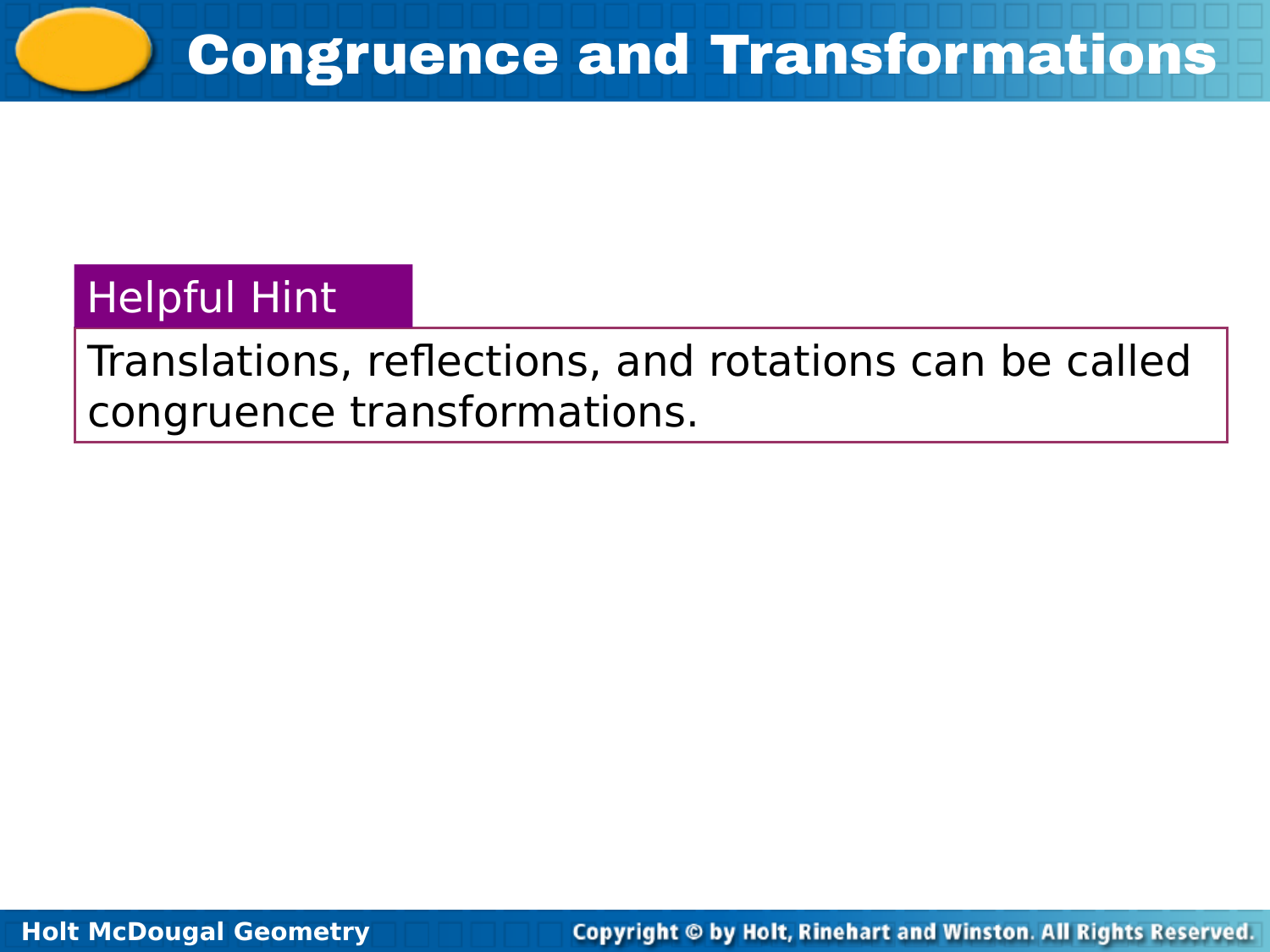

Helpful Hint
Translations, reflections, and rotations can be called congruence transformations.